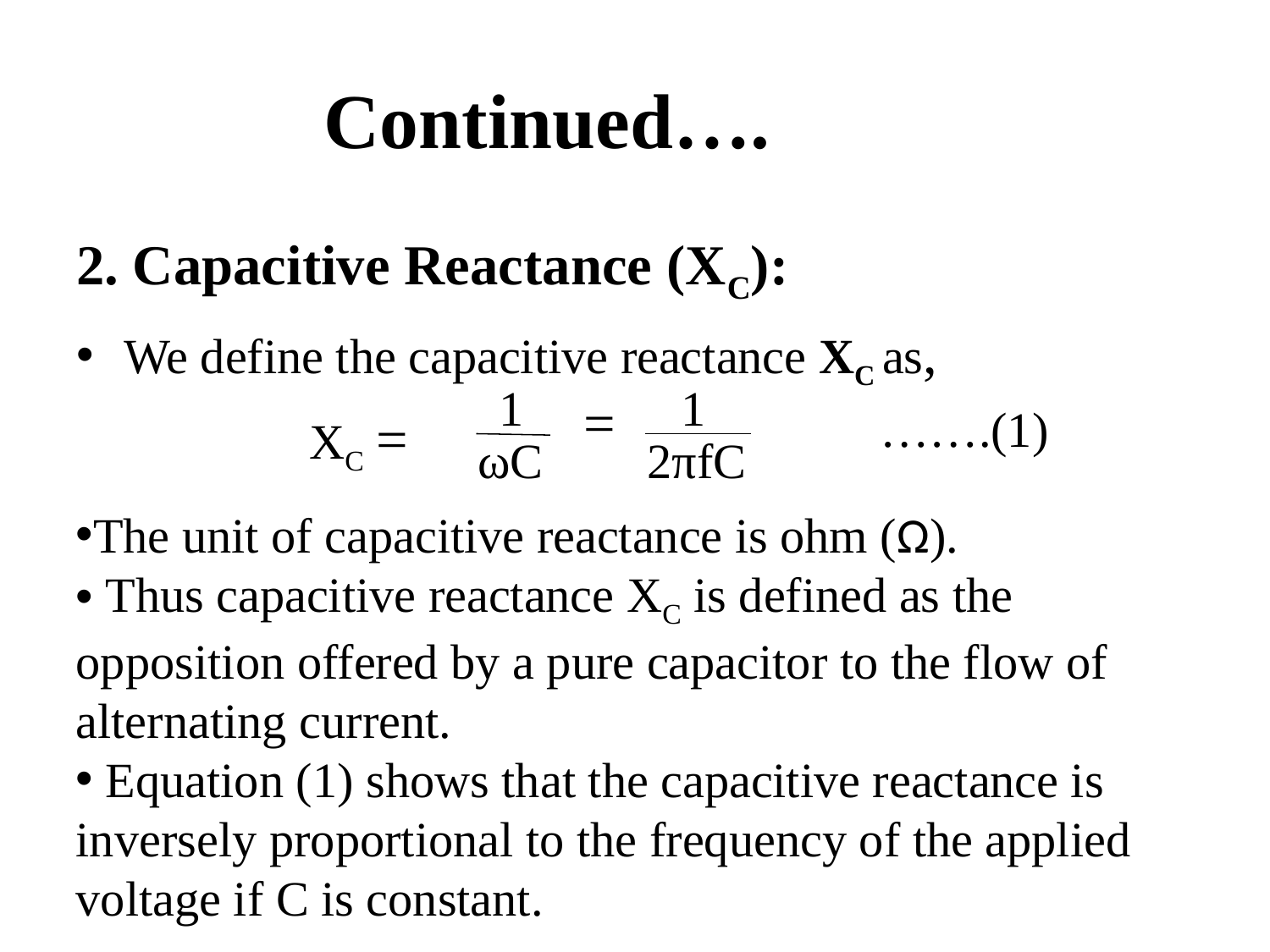

# Continued….
2. Capacitive Reactance (XC):
We define the capacitive reactance XC as,
                   XC =
1
 1
=
…….(1)
ωC
2πfC
The unit of capacitive reactance is ohm (Ω).
 Thus capacitive reactance XC is defined as the opposition offered by a pure capacitor to the flow of alternating current.
 Equation (1) shows that the capacitive reactance is inversely proportional to the frequency of the applied voltage if C is constant.